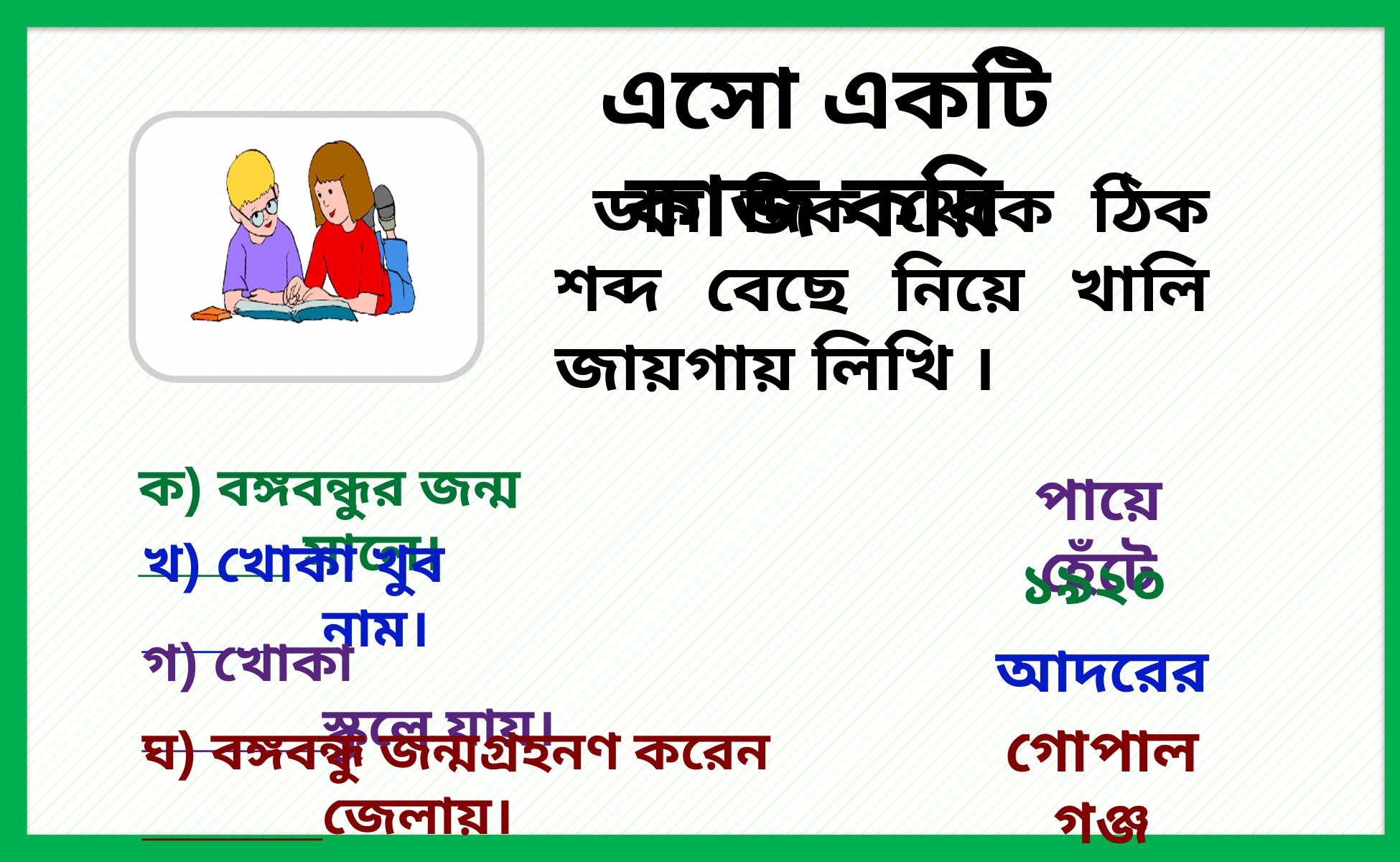

এসো একটি কাজ করি

 ডান দিক থেকে ঠিক শব্দ বেছে নিয়ে খালি জায়গায় লিখি ।
ক) বঙ্গবন্ধুর জন্ম _____ সালে।
পায়ে হেঁটে
খ) খোকা খুব ______নাম।
১৯২০
গ) খোকা ______স্কুলে যায়।
আদরের
গোপালগঞ্জ
ঘ) বঙ্গবন্ধু জন্মগ্রহনণ করেন ______জেলায়।